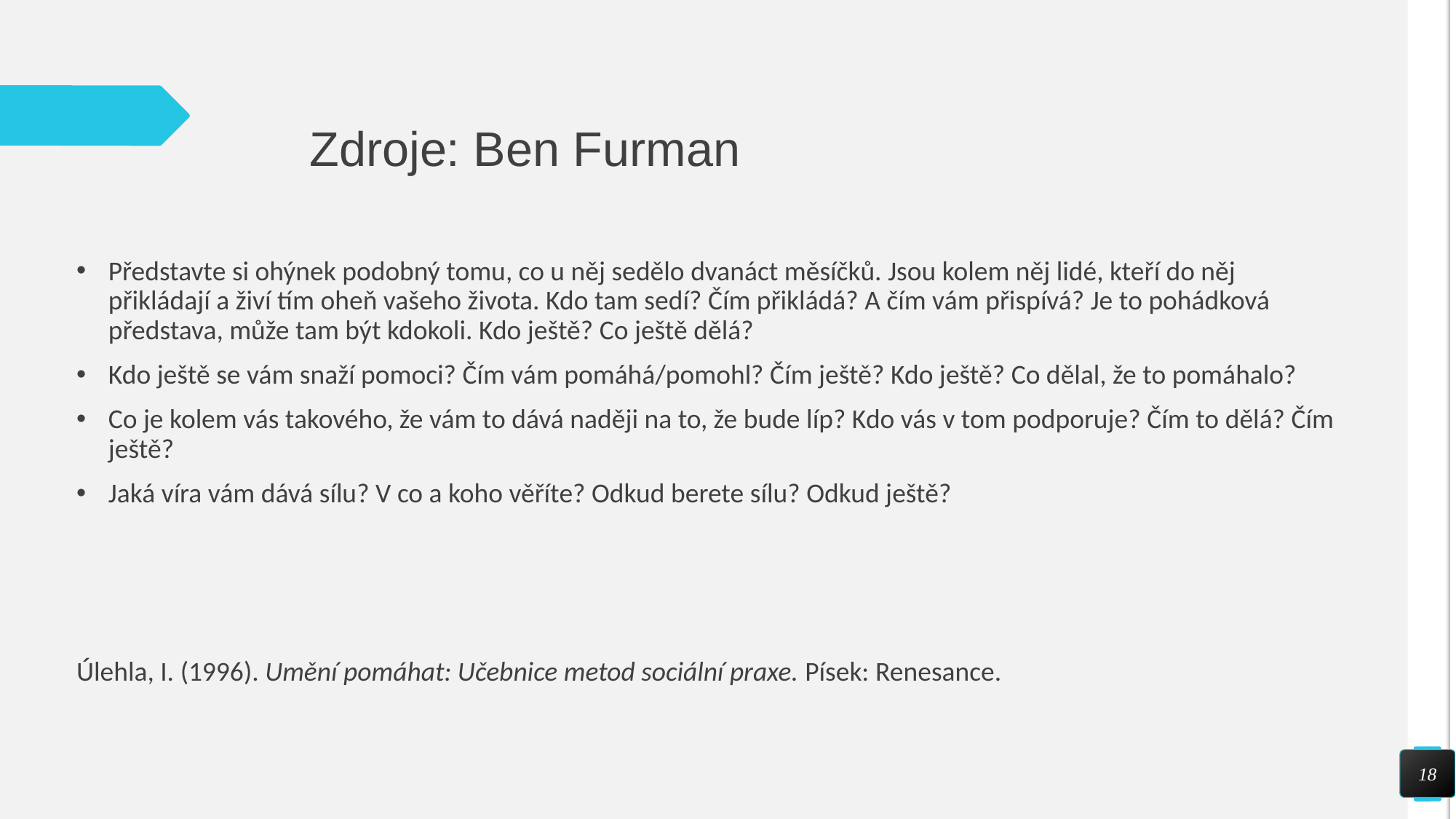

# Zdroje: Ben Furman
Představte si ohýnek podobný tomu, co u něj sedělo dvanáct měsíčků. Jsou kolem něj lidé, kteří do něj přikládají a živí tím oheň vašeho života. Kdo tam sedí? Čím přikládá? A čím vám přispívá? Je to pohádková představa, může tam být kdokoli. Kdo ještě? Co ještě dělá?
Kdo ještě se vám snaží pomoci? Čím vám pomáhá/pomohl? Čím ještě? Kdo ještě? Co dělal, že to pomáhalo?
Co je kolem vás takového, že vám to dává naději na to, že bude líp? Kdo vás v tom podporuje? Čím to dělá? Čím ještě?
Jaká víra vám dává sílu? V co a koho věříte? Odkud berete sílu? Odkud ještě?

Úlehla, I. (1996). Umění pomáhat: Učebnice metod sociální praxe. Písek: Renesance.
18